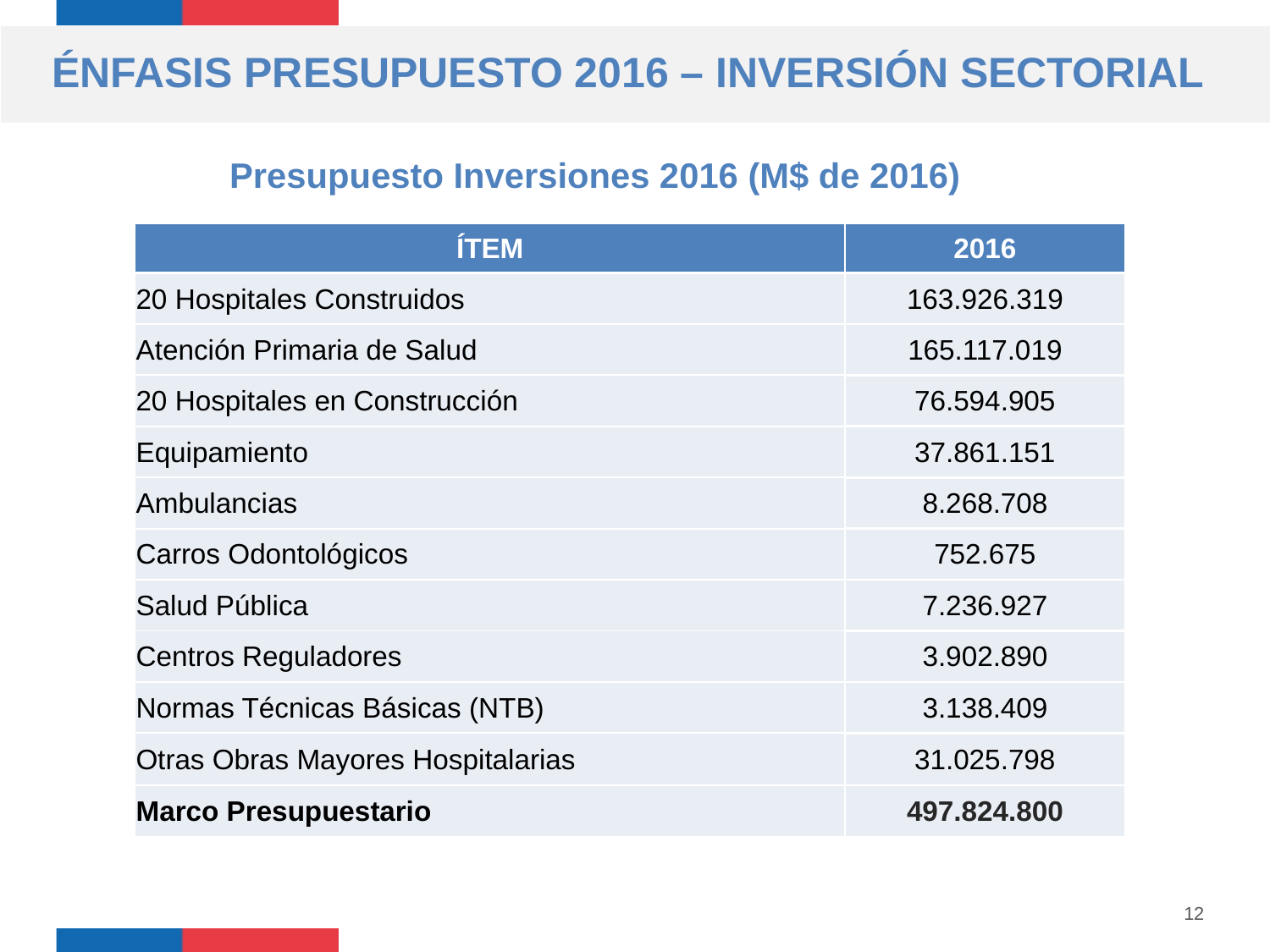

ÉNFASIS PRESUPUESTO 2016 – INVERSIÓN SECTORIAL
Presupuesto Inversiones 2016 (M$ de 2016)
| ÍTEM | 2016 |
| --- | --- |
| 20 Hospitales Construidos | 163.926.319 |
| Atención Primaria de Salud | 165.117.019 |
| 20 Hospitales en Construcción | 76.594.905 |
| Equipamiento | 37.861.151 |
| Ambulancias | 8.268.708 |
| Carros Odontológicos | 752.675 |
| Salud Pública | 7.236.927 |
| Centros Reguladores | 3.902.890 |
| Normas Técnicas Básicas (NTB) | 3.138.409 |
| Otras Obras Mayores Hospitalarias | 31.025.798 |
| Marco Presupuestario | 497.824.800 |